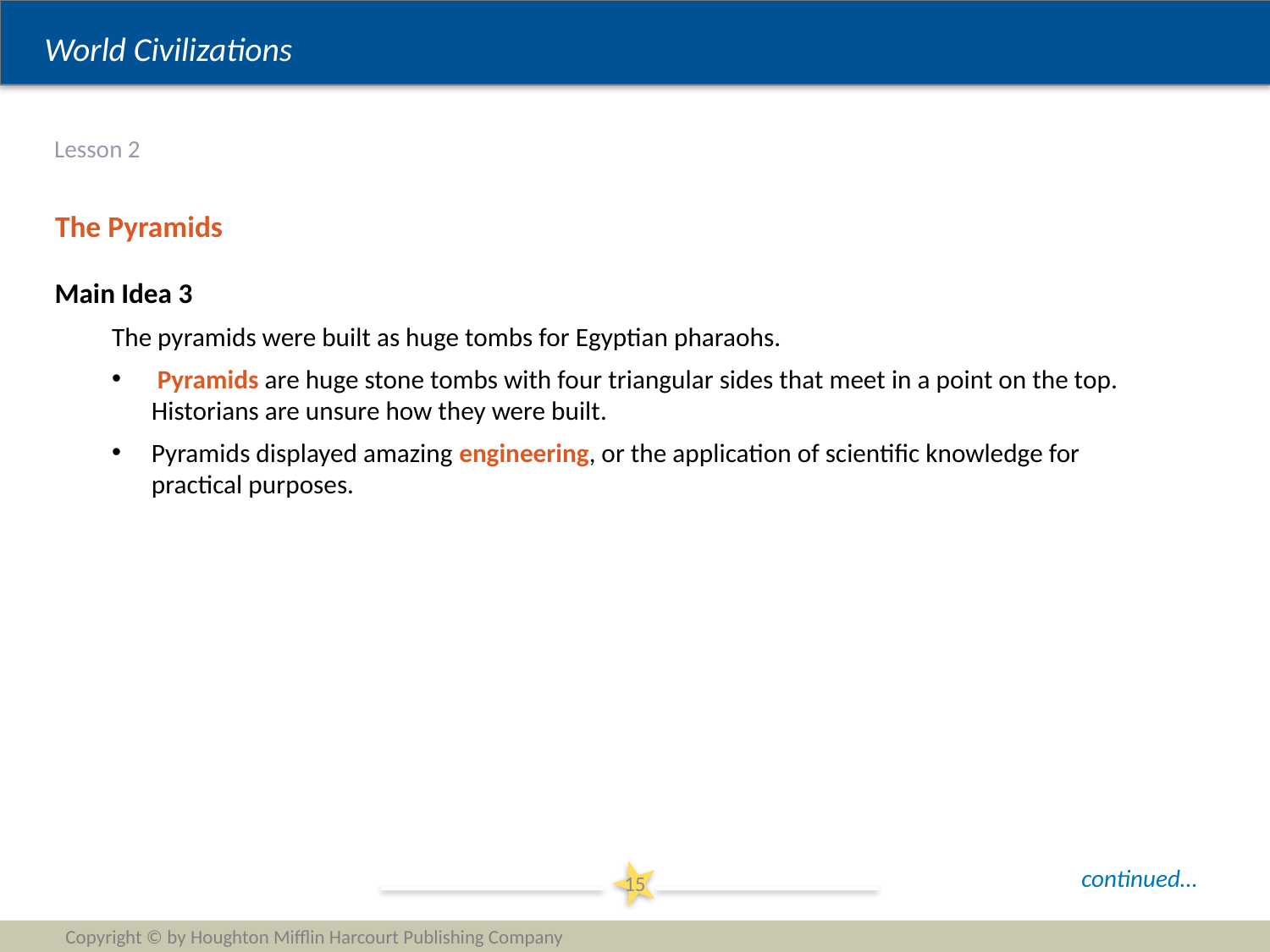

# Lesson 2
The Pyramids
Main Idea 3
The pyramids were built as huge tombs for Egyptian pharaohs.
 Pyramids are huge stone tombs with four triangular sides that meet in a point on the top.  Historians are unsure how they were built.
Pyramids displayed amazing engineering, or the application of scientific knowledge for practical purposes.

continued…
15
Copyright © by Houghton Mifflin Harcourt Publishing Company